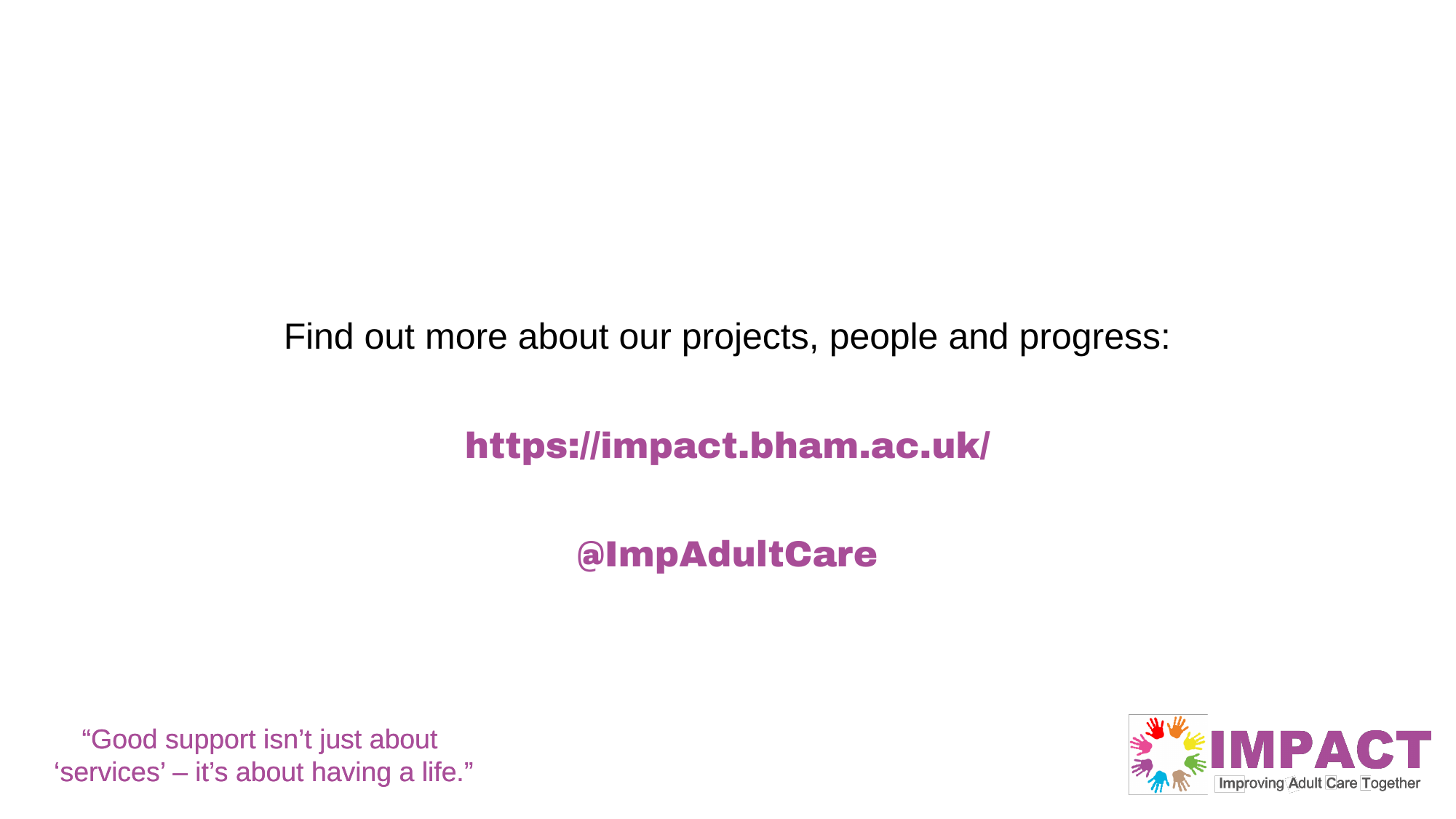

Find out more about our projects, people and progress:

https://impact.bham.ac.uk/

@ImpAdultCare